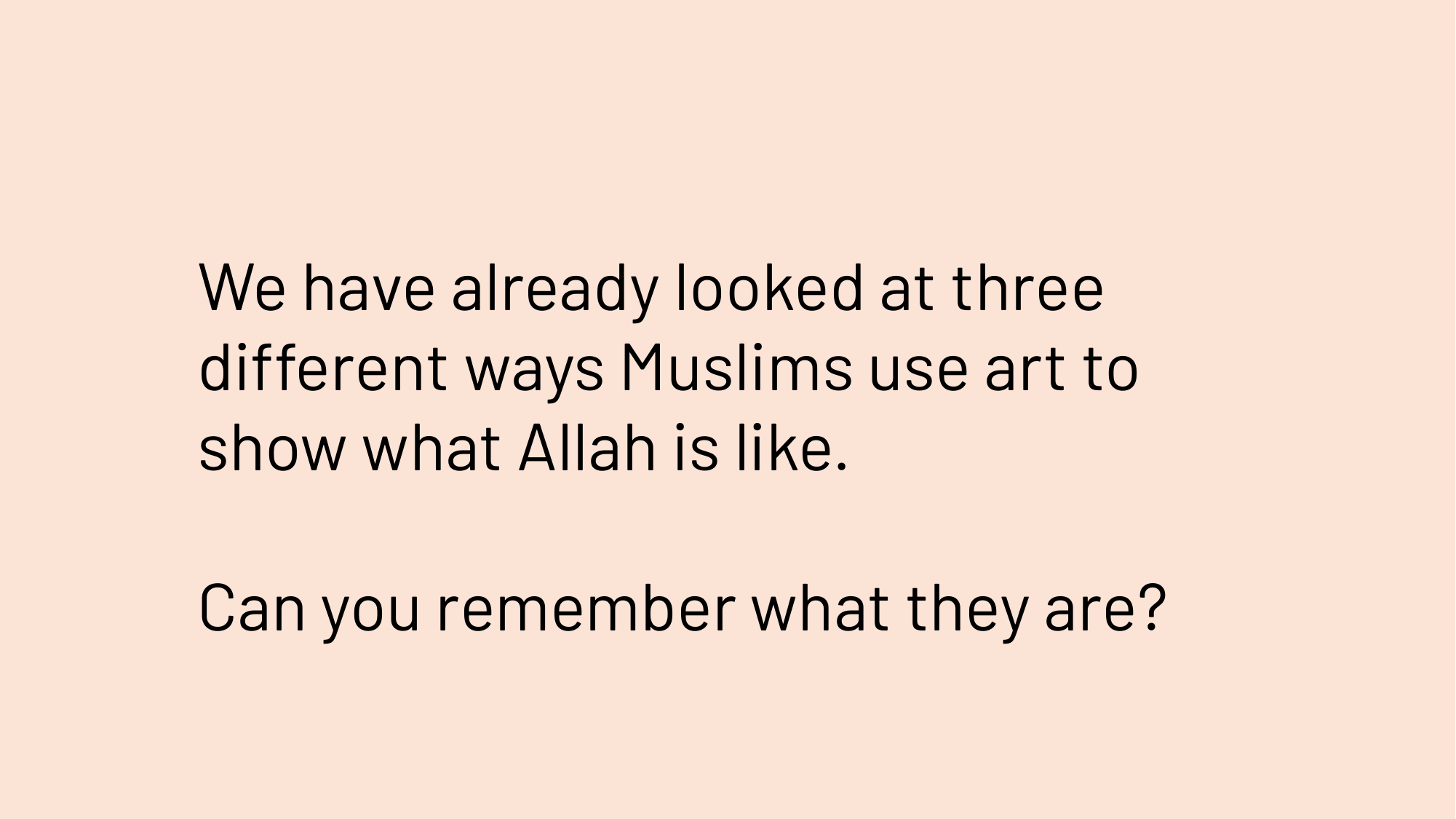

We have already looked at three different ways Muslims use art to show what Allah is like.

Can you remember what they are?